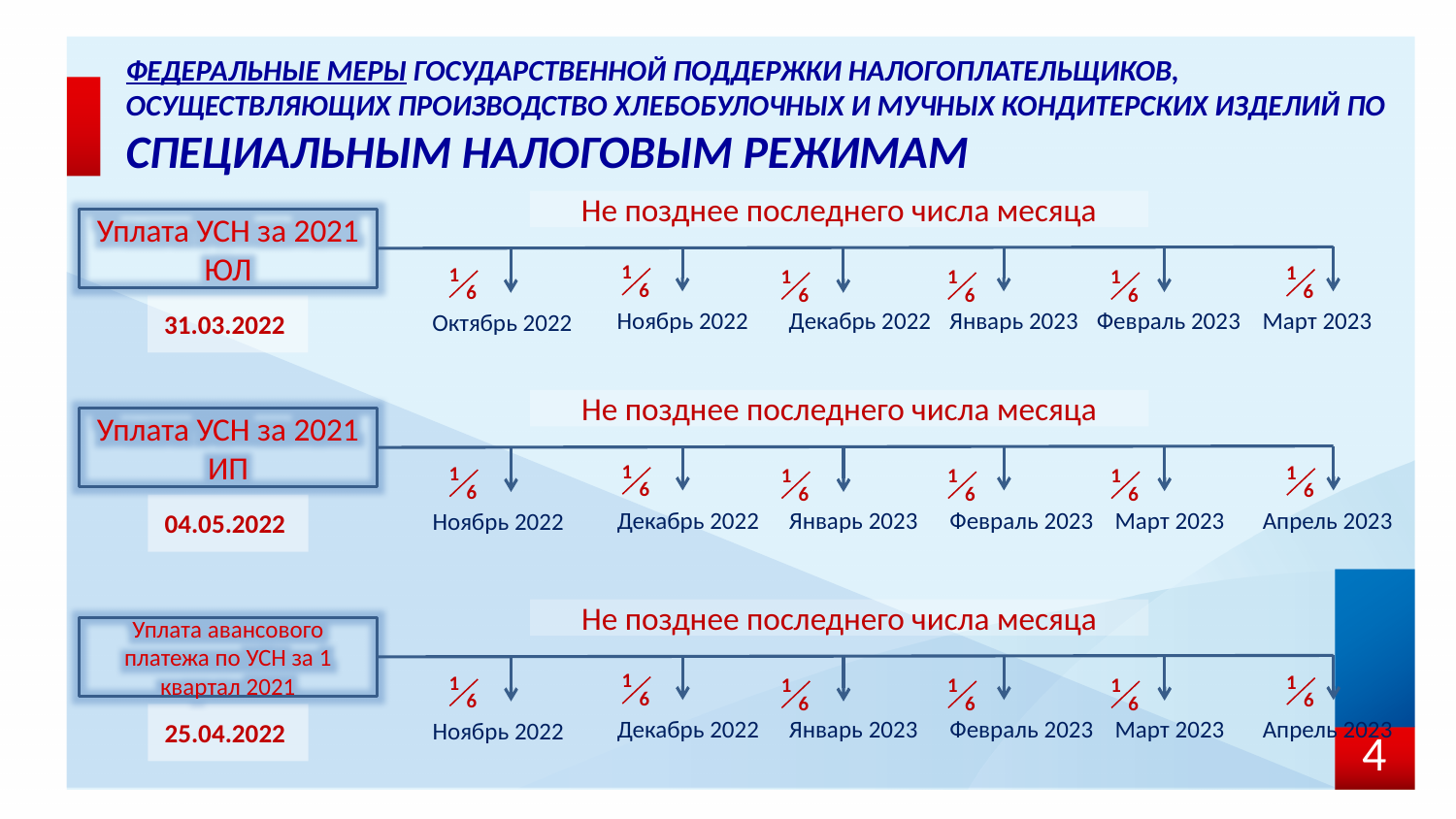

ФЕДЕРАЛЬНЫЕ МЕРЫ ГОСУДАРСТВЕННОЙ ПОДДЕРЖКИ НАЛОГОПЛАТЕЛЬЩИКОВ, ОСУЩЕСТВЛЯЮЩИХ ПРОИЗВОДСТВО ХЛЕБОБУЛОЧНЫХ И МУЧНЫХ КОНДИТЕРСКИХ ИЗДЕЛИЙ ПО
СПЕЦИАЛЬНЫМ НАЛОГОВЫМ РЕЖИМАМ
Не позднее последнего числа месяца
Уплата УСН за 2021 ЮЛ
1
6
1
6
1
6
1
6
1
6
1
6
Ноябрь 2022
Декабрь 2022
Январь 2023
Февраль 2023
Март 2023
Октябрь 2022
31.03.2022

Не позднее последнего числа месяца
Уплата УСН за 2021 ИП
1
6
1
6
1
6
1
6
1
6
1
6
Декабрь 2022
Январь 2023
Февраль 2023
Март 2023
Апрель 2023
Ноябрь 2022
04.05.2022
Не позднее последнего числа месяца
Уплата авансового платежа по УСН за 1 квартал 2021
1
6
1
6
1
6
1
6
1
6
1
6
Декабрь 2022
Январь 2023
Февраль 2023
Март 2023
Апрель 2023
Ноябрь 2022
25.04.2022
4